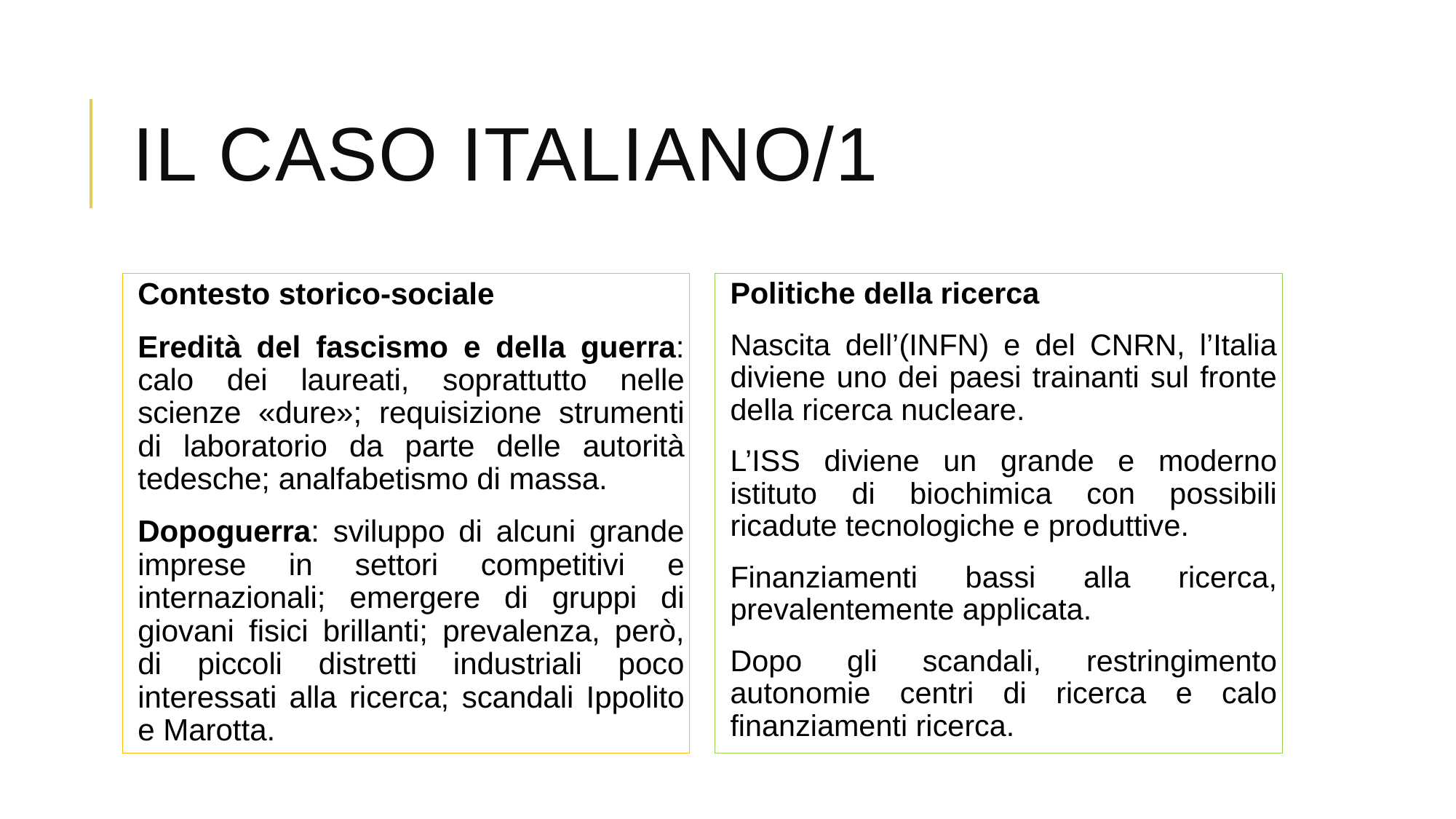

# Il caso italiano/1
Contesto storico-sociale
Eredità del fascismo e della guerra: calo dei laureati, soprattutto nelle scienze «dure»; requisizione strumenti di laboratorio da parte delle autorità tedesche; analfabetismo di massa.
Dopoguerra: sviluppo di alcuni grande imprese in settori competitivi e internazionali; emergere di gruppi di giovani fisici brillanti; prevalenza, però, di piccoli distretti industriali poco interessati alla ricerca; scandali Ippolito e Marotta.

Politiche della ricerca
Nascita dell’(INFN) e del CNRN, l’Italia diviene uno dei paesi trainanti sul fronte della ricerca nucleare.
L’ISS diviene un grande e moderno istituto di biochimica con possibili ricadute tecnologiche e produttive.
Finanziamenti bassi alla ricerca, prevalentemente applicata.
Dopo gli scandali, restringimento autonomie centri di ricerca e calo finanziamenti ricerca.